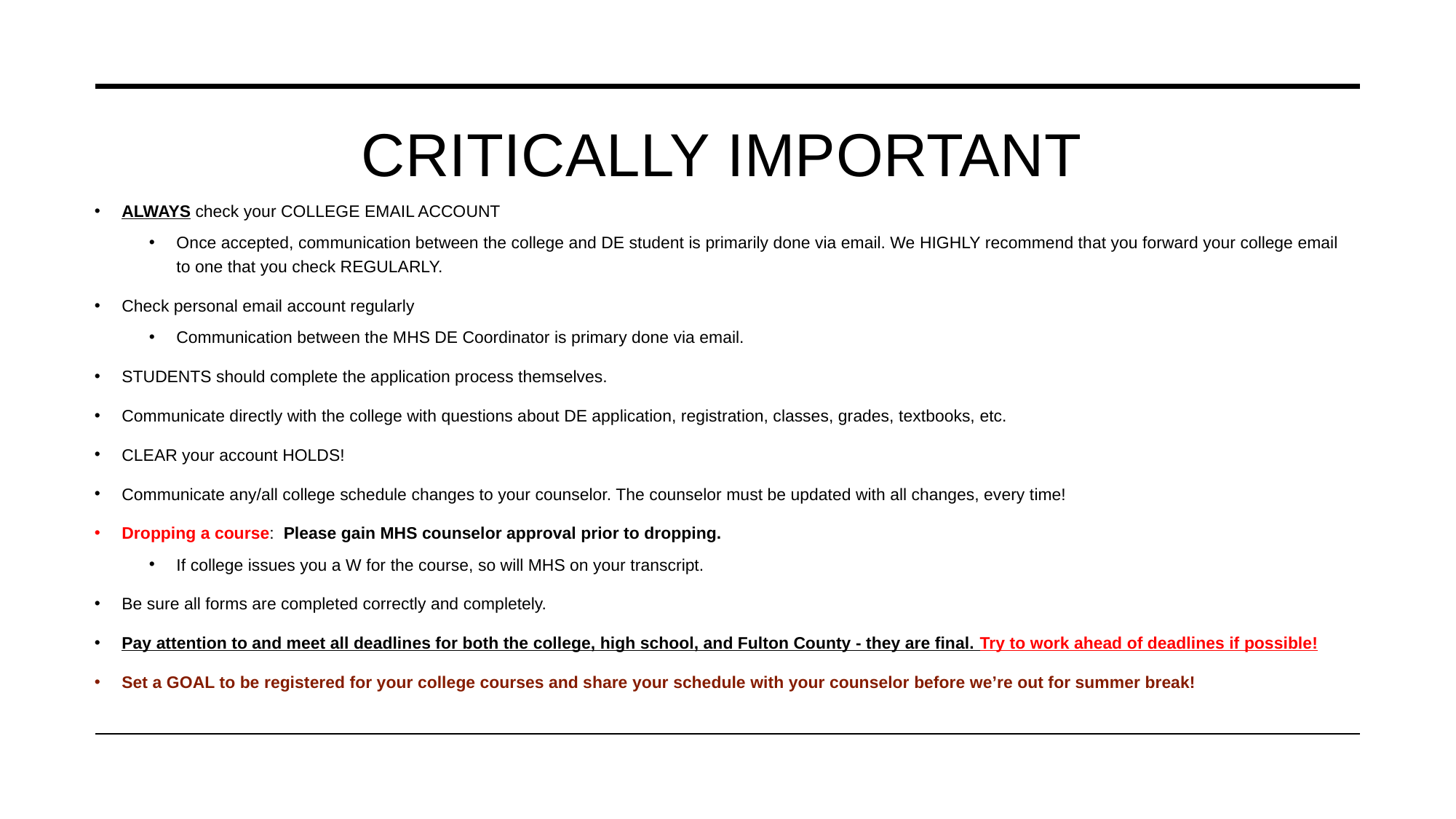

# Critically important
ALWAYS check your COLLEGE EMAIL ACCOUNT
Once accepted, communication between the college and DE student is primarily done via email. We HIGHLY recommend that you forward your college email to one that you check REGULARLY.
Check personal email account regularly
Communication between the MHS DE Coordinator is primary done via email.
STUDENTS should complete the application process themselves.
Communicate directly with the college with questions about DE application, registration, classes, grades, textbooks, etc.
CLEAR your account HOLDS!
Communicate any/all college schedule changes to your counselor. The counselor must be updated with all changes, every time!
Dropping a course:  Please gain MHS counselor approval prior to dropping.
If college issues you a W for the course, so will MHS on your transcript.
Be sure all forms are completed correctly and completely.
Pay attention to and meet all deadlines for both the college, high school, and Fulton County - they are final. Try to work ahead of deadlines if possible!
Set a GOAL to be registered for your college courses and share your schedule with your counselor before we’re out for summer break!